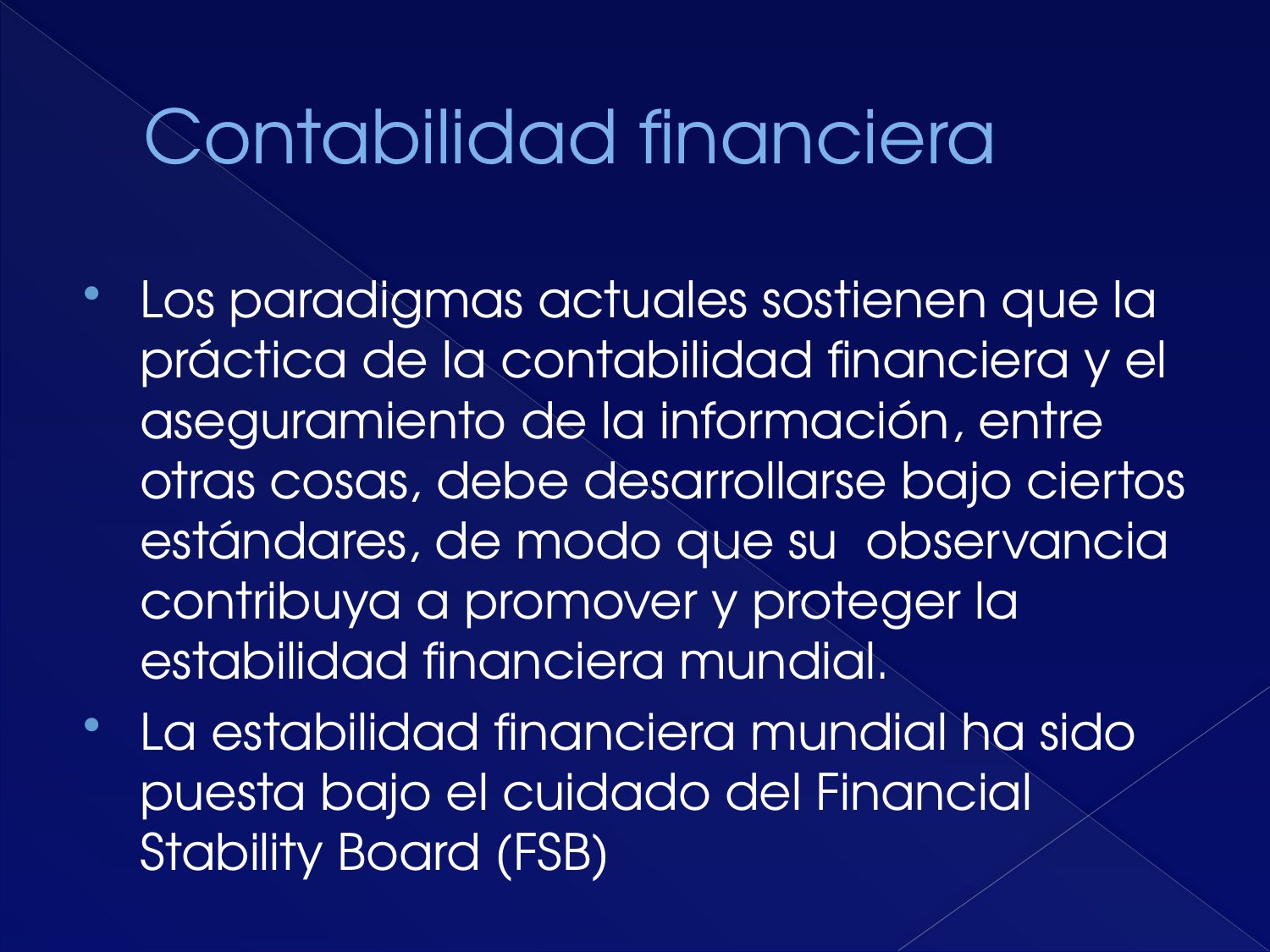

# Contabilidad financiera
Los paradigmas actuales sostienen que la práctica de la contabilidad financiera y el aseguramiento de la información, entre otras cosas, debe desarrollarse bajo ciertos estándares, de modo que su  observancia contribuya a promover y proteger la estabilidad financiera mundial.
La estabilidad financiera mundial ha sido puesta bajo el cuidado del Financial Stability Board (FSB)